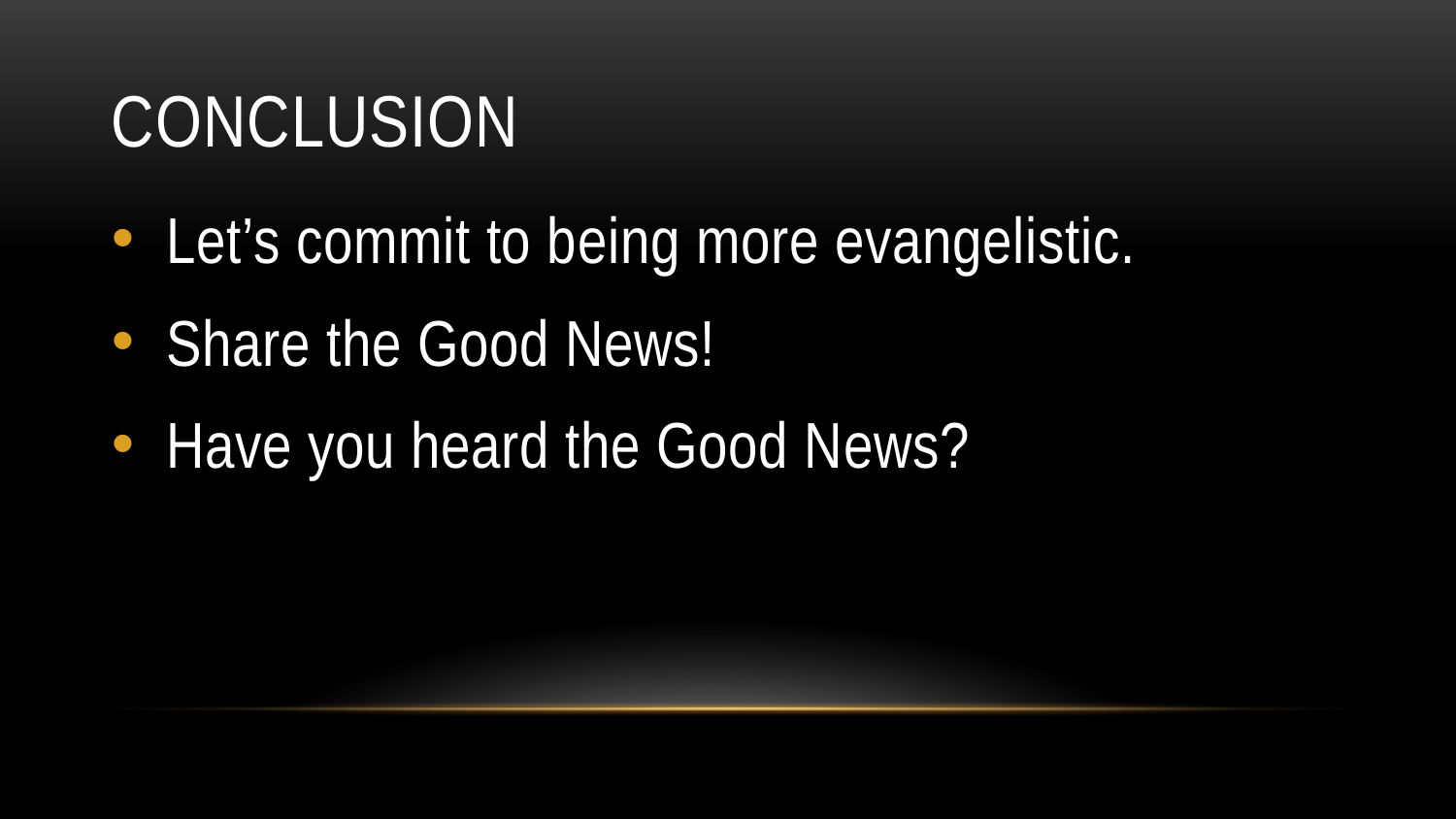

# Conclusion
Let’s commit to being more evangelistic.
Share the Good News!
Have you heard the Good News?